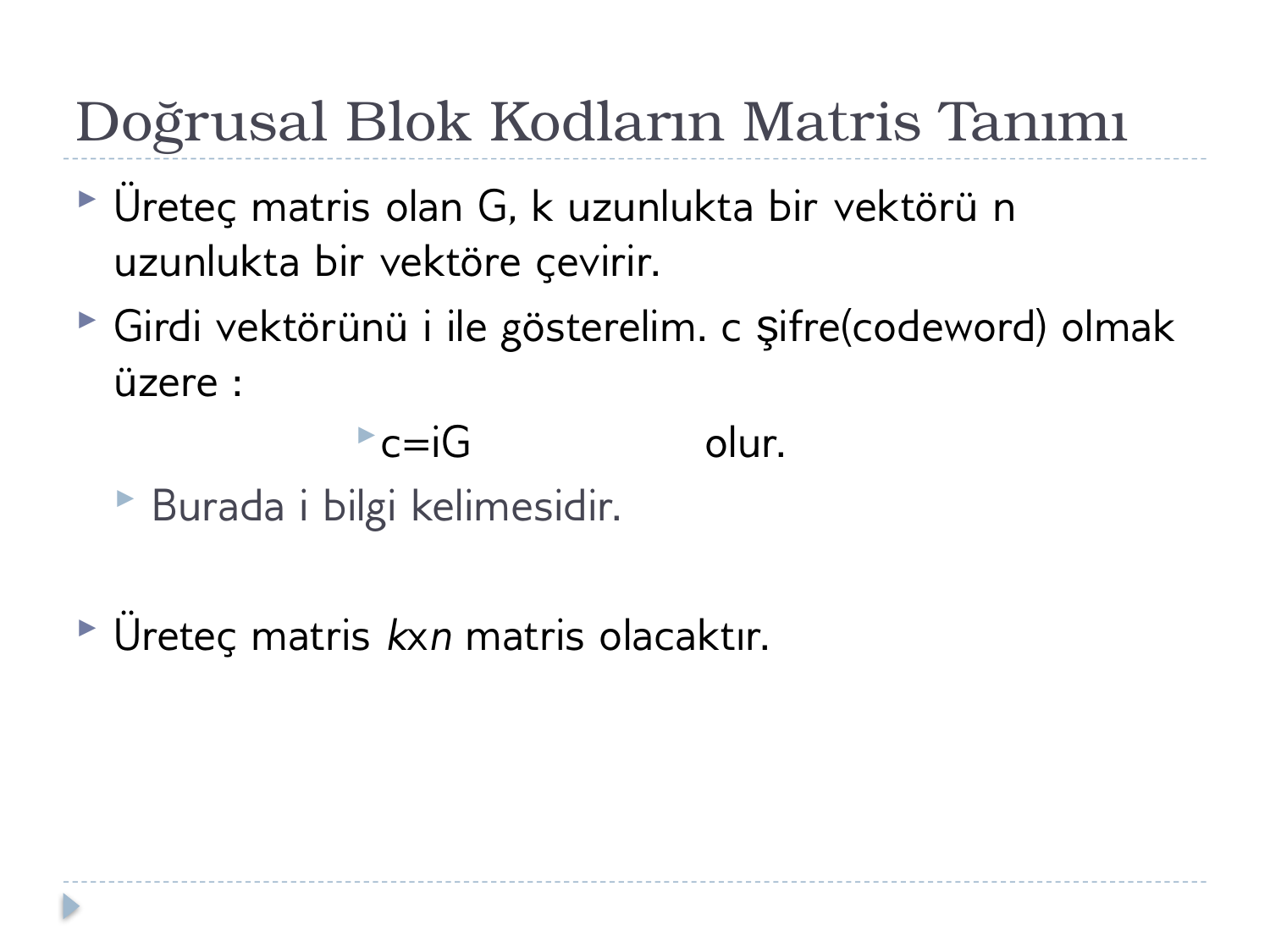

# Doğrusal Blok Kodların Matris Tanımı
Üreteç matris olan G, k uzunlukta bir vektörü n uzunlukta bir vektöre çevirir.
Girdi vektörünü i ile gösterelim. c şifre(codeword) olmak üzere :
c=iG                 olur.
Burada i bilgi kelimesidir.

Üreteç matris kxn matris olacaktır.